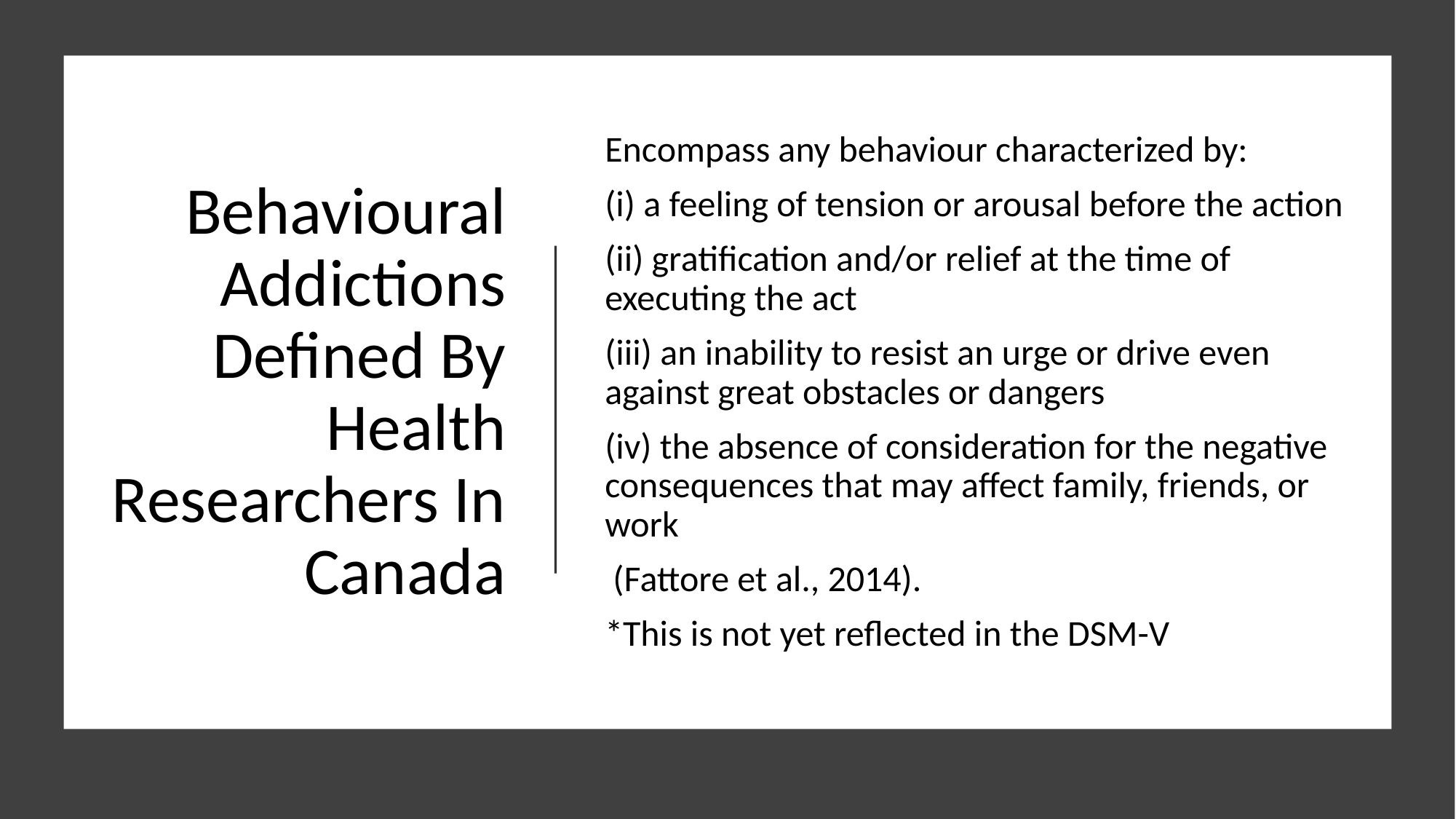

# Behavioural Addictions Defined By Health Researchers In Canada
Encompass any behaviour characterized by:
(i) a feeling of tension or arousal before the action
(ii) gratification and/or relief at the time of executing the act
(iii) an inability to resist an urge or drive even against great obstacles or dangers
(iv) the absence of consideration for the negative consequences that may affect family, friends, or work
 (Fattore et al., 2014).
*This is not yet reflected in the DSM-V